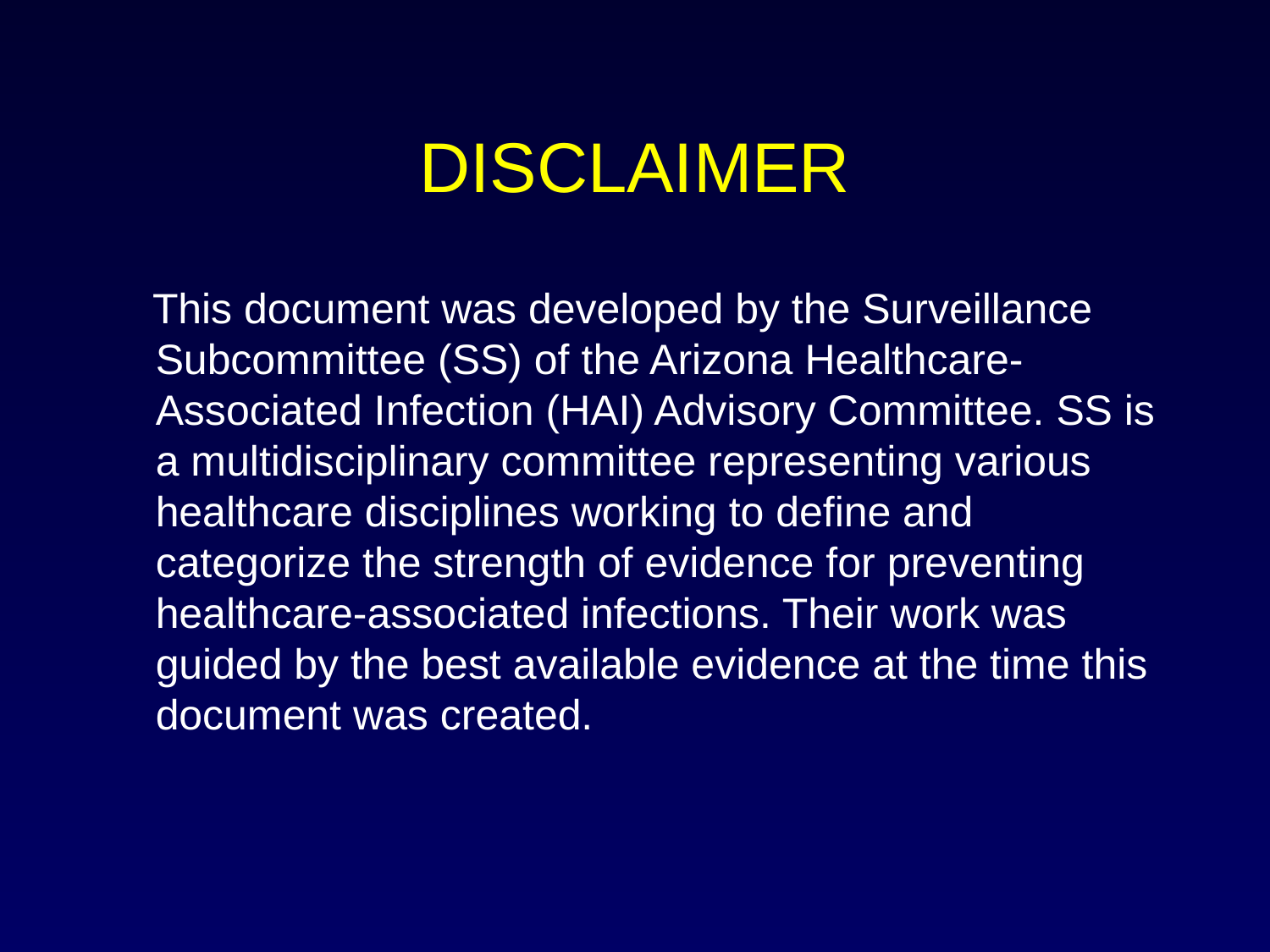

# DISCLAIMER
     This document was developed by the Surveillance Subcommittee (SS) of the Arizona Healthcare-Associated Infection (HAI) Advisory Committee. SS is a multidisciplinary committee representing various healthcare disciplines working to define and categorize the strength of evidence for preventing healthcare-associated infections. Their work was guided by the best available evidence at the time this document was created.